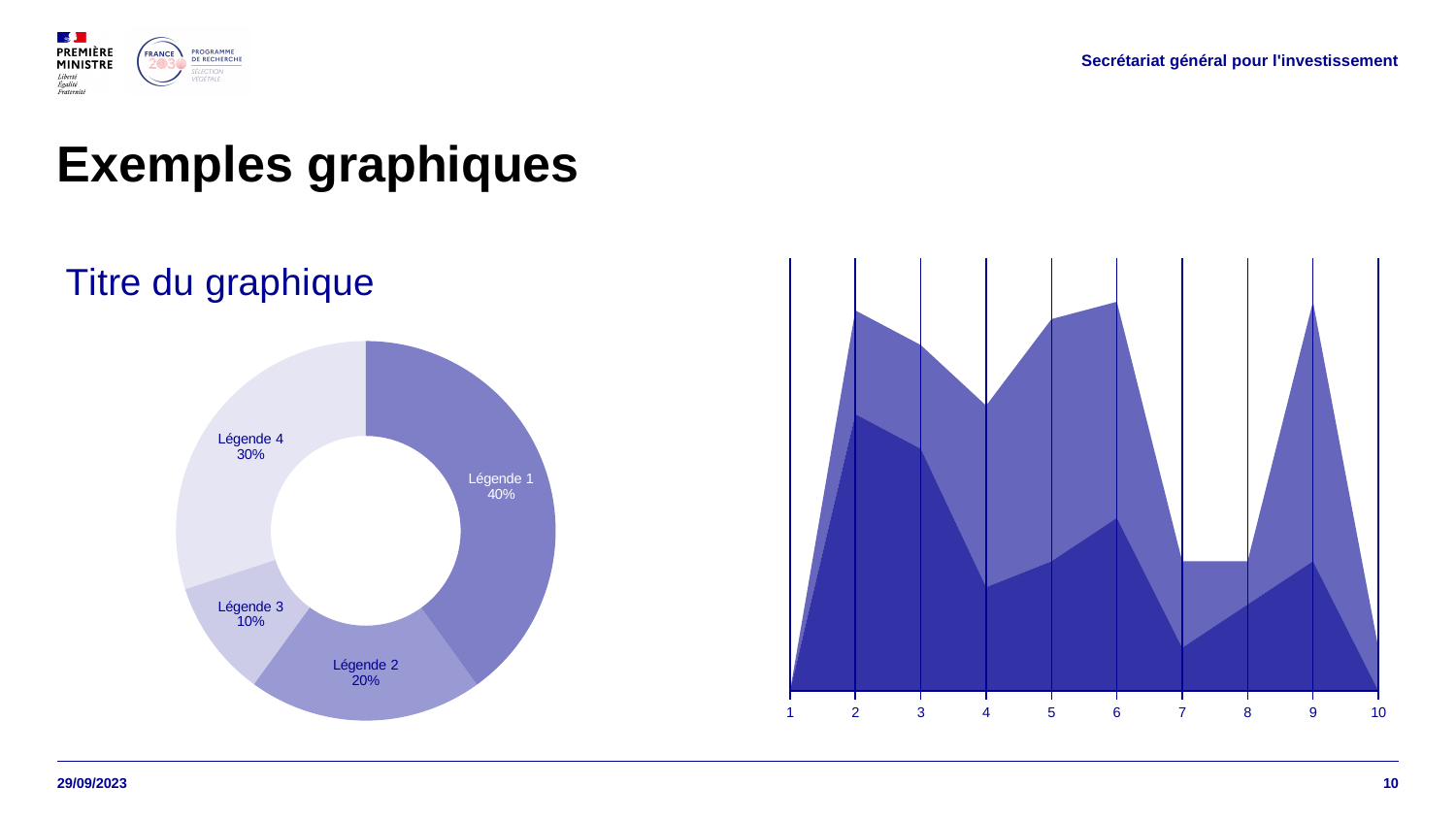

Secrétariat général pour l'investissement
# Exemples graphiques

### Chart: Titre du graphique

| Category | Ventes |
|---|---|
| Légende 1 | 0.4 |
| Légende 2 | 0.2 |
| Légende 3 | 0.1 |
| Légende 4 | 0.3 |

### Chart

| Category | Série 1 | Série 2 |
|---|---|---|
| 1 | 0.0 | 0.0 |
| 2 | 32.0 | 12.0 |
| 3 | 28.0 | 12.0 |
| 4 | 12.0 | 21.0 |
| 5 | 15.0 | 28.0 |
| 6 | 20.0 | 25.0 |
| 7 | 5.0 | 10.0 |
| 8 | 10.0 | 5.0 |
| 9 | 15.0 | 30.0 |
| 10 | 0.0 | 5.0 |
29/09/2023
10